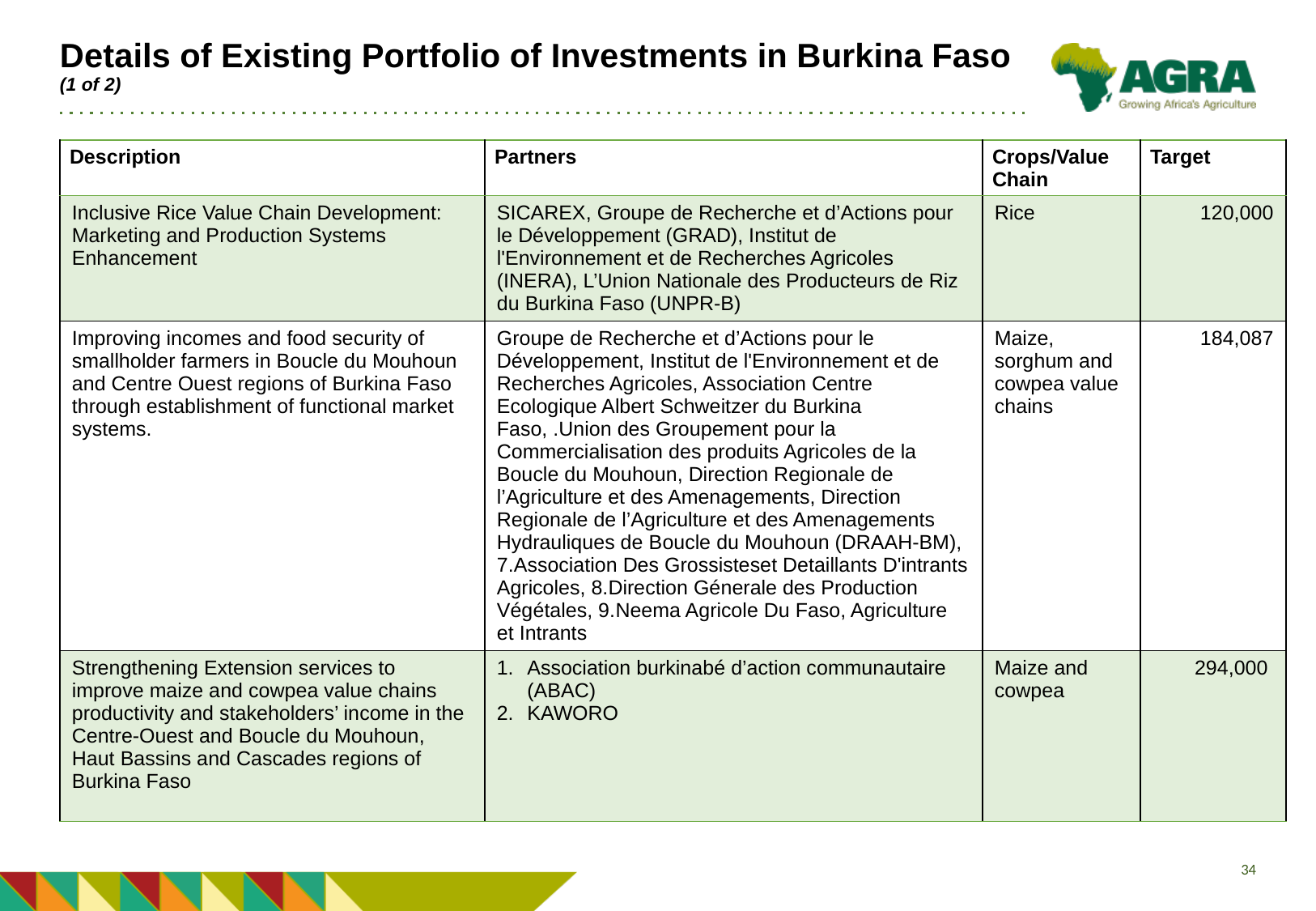

# Details of Existing Portfolio of Investments in Burkina Faso (1 of 2)
| Description | Partners | Crops/Value Chain | Target |
| --- | --- | --- | --- |
| Inclusive Rice Value Chain Development: Marketing and Production Systems Enhancement | SICAREX, Groupe de Recherche et d’Actions pour le Développement (GRAD), Institut de l'Environnement et de Recherches Agricoles (INERA), L’Union Nationale des Producteurs de Riz du Burkina Faso (UNPR-B) | Rice | 120,000 |
| Improving incomes and food security of smallholder farmers in Boucle du Mouhoun and Centre Ouest regions of Burkina Faso through establishment of functional market systems. | Groupe de Recherche et d’Actions pour le Développement, Institut de l'Environnement et de Recherches Agricoles, Association Centre Ecologique Albert Schweitzer du Burkina Faso, .Union des Groupement pour la Commercialisation des produits Agricoles de la Boucle du Mouhoun, Direction Regionale de l’Agriculture et des Amenagements, Direction Regionale de l’Agriculture et des Amenagements Hydrauliques de Boucle du Mouhoun (DRAAH-BM), 7.Association Des Grossisteset Detaillants D'intrants Agricoles, 8.Direction Génerale des Production Végétales, 9.Neema Agricole Du Faso, Agriculture et Intrants | Maize, sorghum and cowpea value chains | 184,087 |
| Strengthening Extension services to improve maize and cowpea value chains productivity and stakeholders’ income in the Centre-Ouest and Boucle du Mouhoun, Haut Bassins and Cascades regions of Burkina Faso | Association burkinabé d’action communautaire (ABAC) KAWORO | Maize and cowpea | 294,000 |